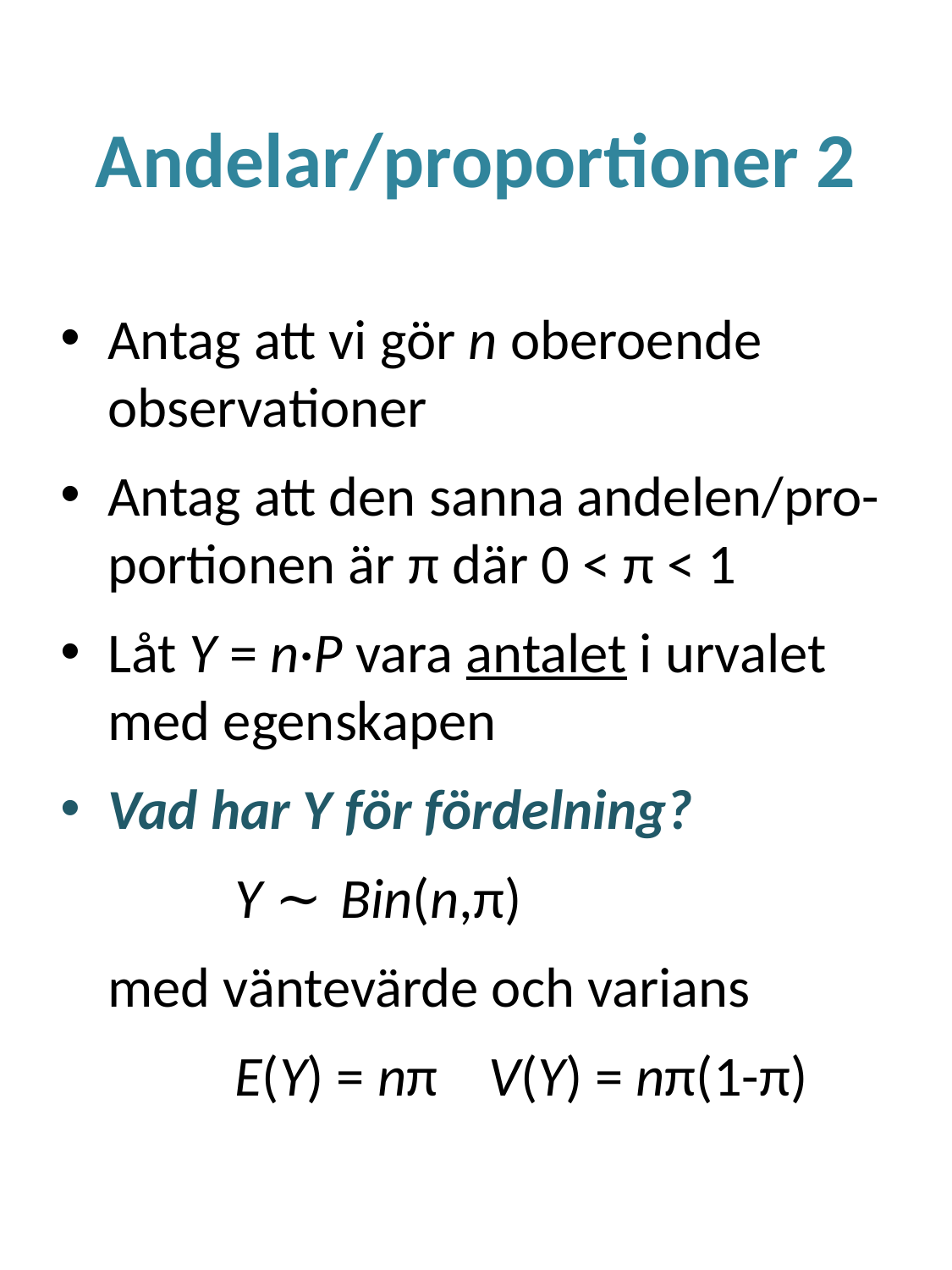

# Andelar/proportioner 2
Antag att vi gör n oberoende observationer
Antag att den sanna andelen/pro-portionen är π där 0 < π < 1
Låt Y = n·P vara antalet i urvalet med egenskapen
Vad har Y för fördelning?
		Y ~ Bin(n,π)
	med väntevärde och varians
		E(Y) = nπ 	V(Y) = nπ(1-π)